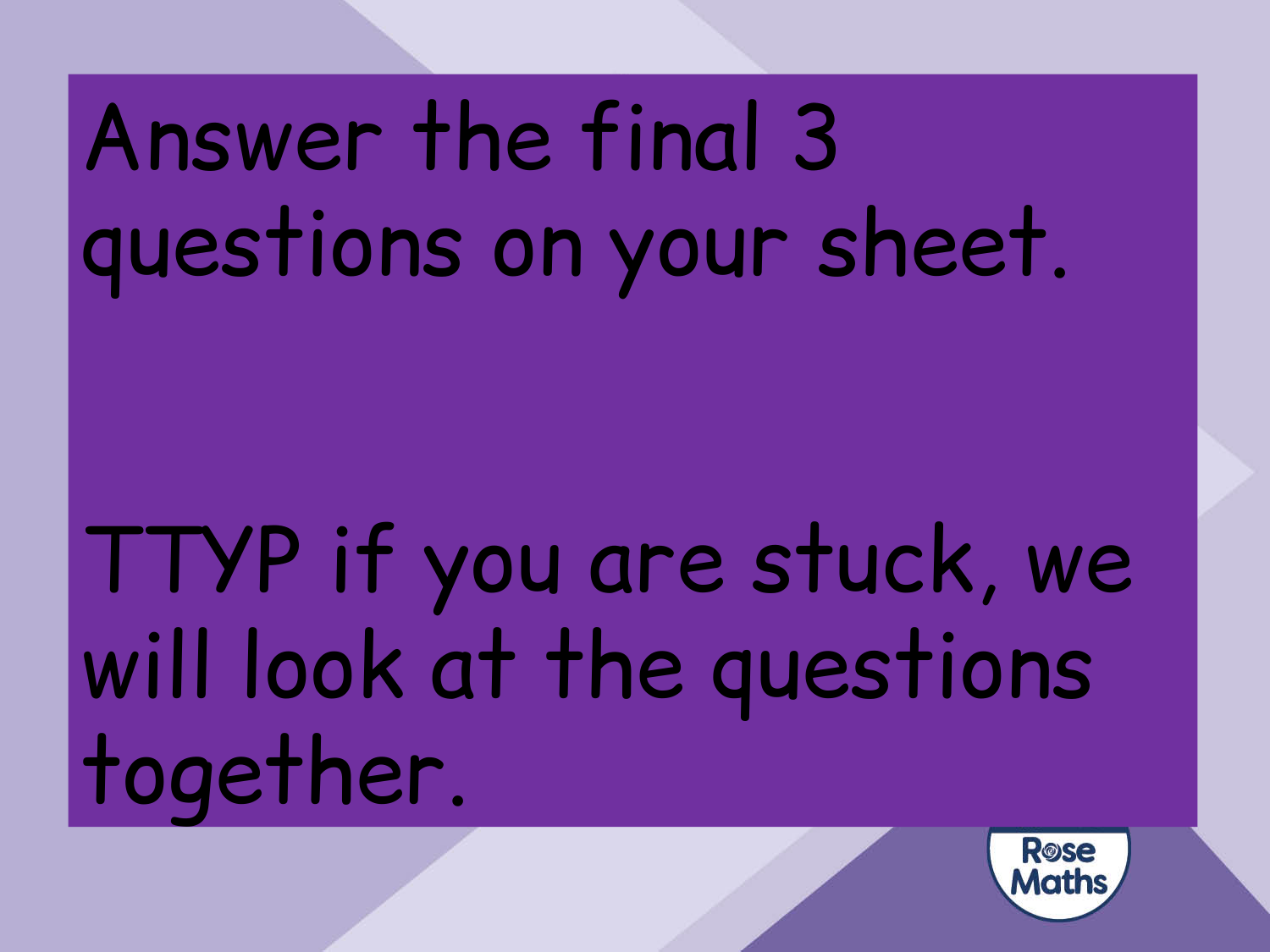

Answer the final 3 questions on your sheet.

TTYP if you are stuck, we will look at the questions together.
# Have a go at questions 1 - 4 on the worksheet